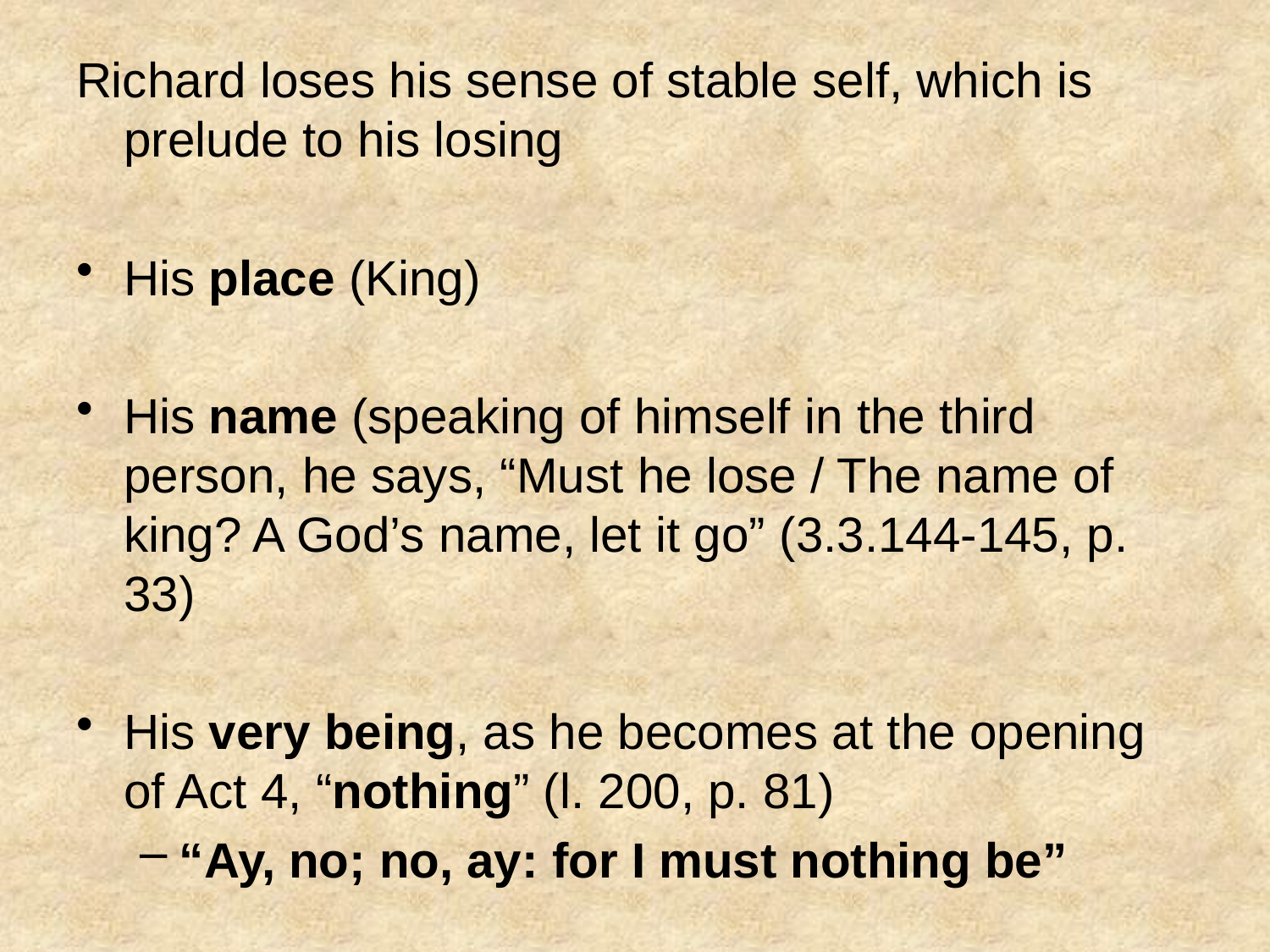

Richard loses his sense of stable self, which is prelude to his losing

His place (King)

His name (speaking of himself in the third person, he says, “Must he lose / The name of king? A God’s name, let it go” (3.3.144-145, p. 33)

His very being, as he becomes at the opening of Act 4, “nothing” (l. 200, p. 81)
“Ay, no; no, ay: for I must nothing be”